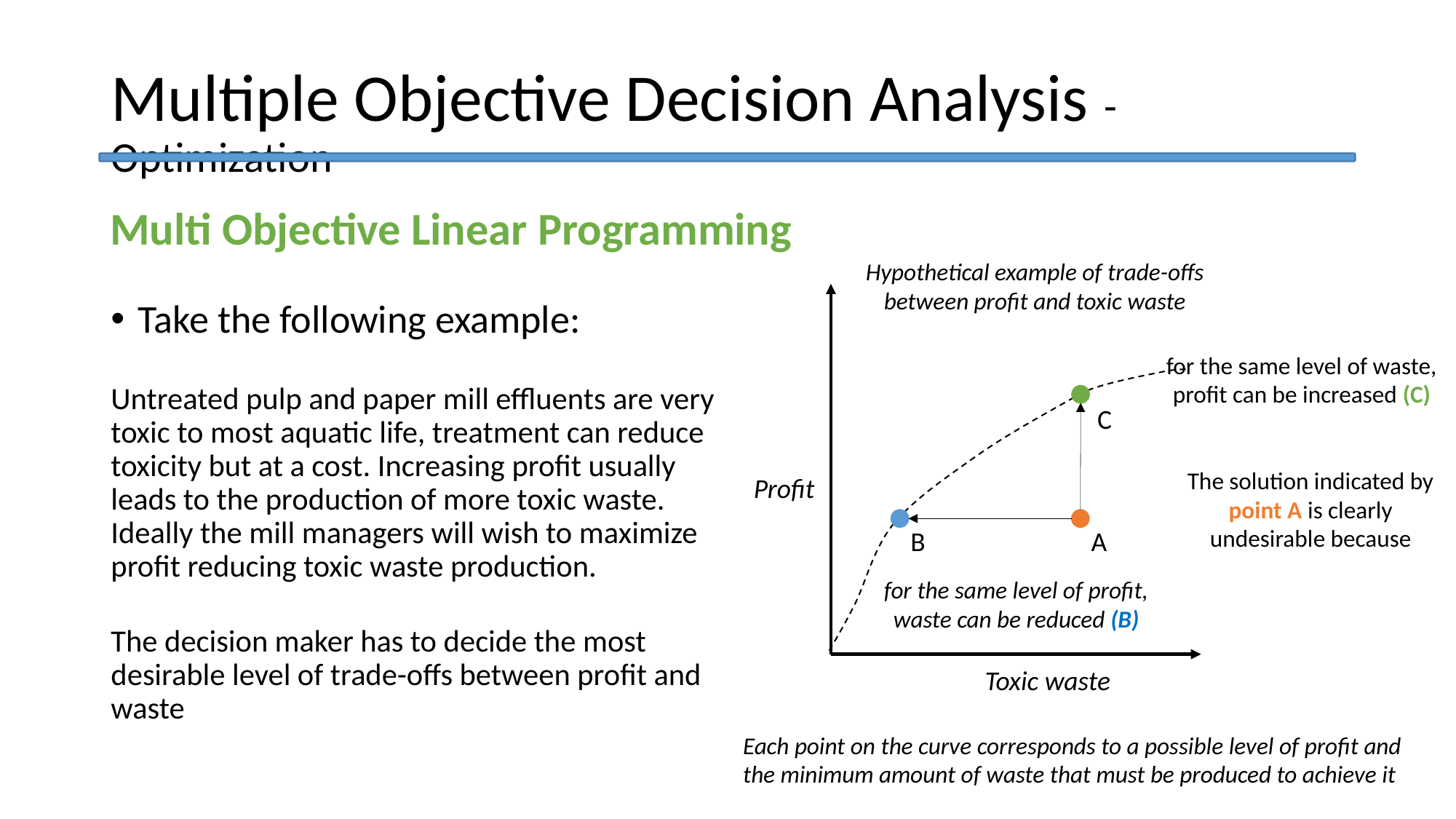

Multiple Objective Decision Analysis - Optimization

Multi Objective Linear Programming
Hypothetical example of trade-offs between profit and toxic waste

Profit
Toxic waste
Take the following example:

Untreated pulp and paper mill effluents are very toxic to most aquatic life, treatment can reduce toxicity but at a cost. Increasing profit usually leads to the production of more toxic waste. Ideally the mill managers will wish to maximize profit reducing toxic waste production.

The decision maker has to decide the most desirable level of trade-offs between profit and waste
for the same level of waste, profit can be increased (C)

C
The solution indicated by point A is clearly undesirable because

B
A
for the same level of profit, waste can be reduced (B)
Each point on the curve corresponds to a possible level of profit and the minimum amount of waste that must be produced to achieve it